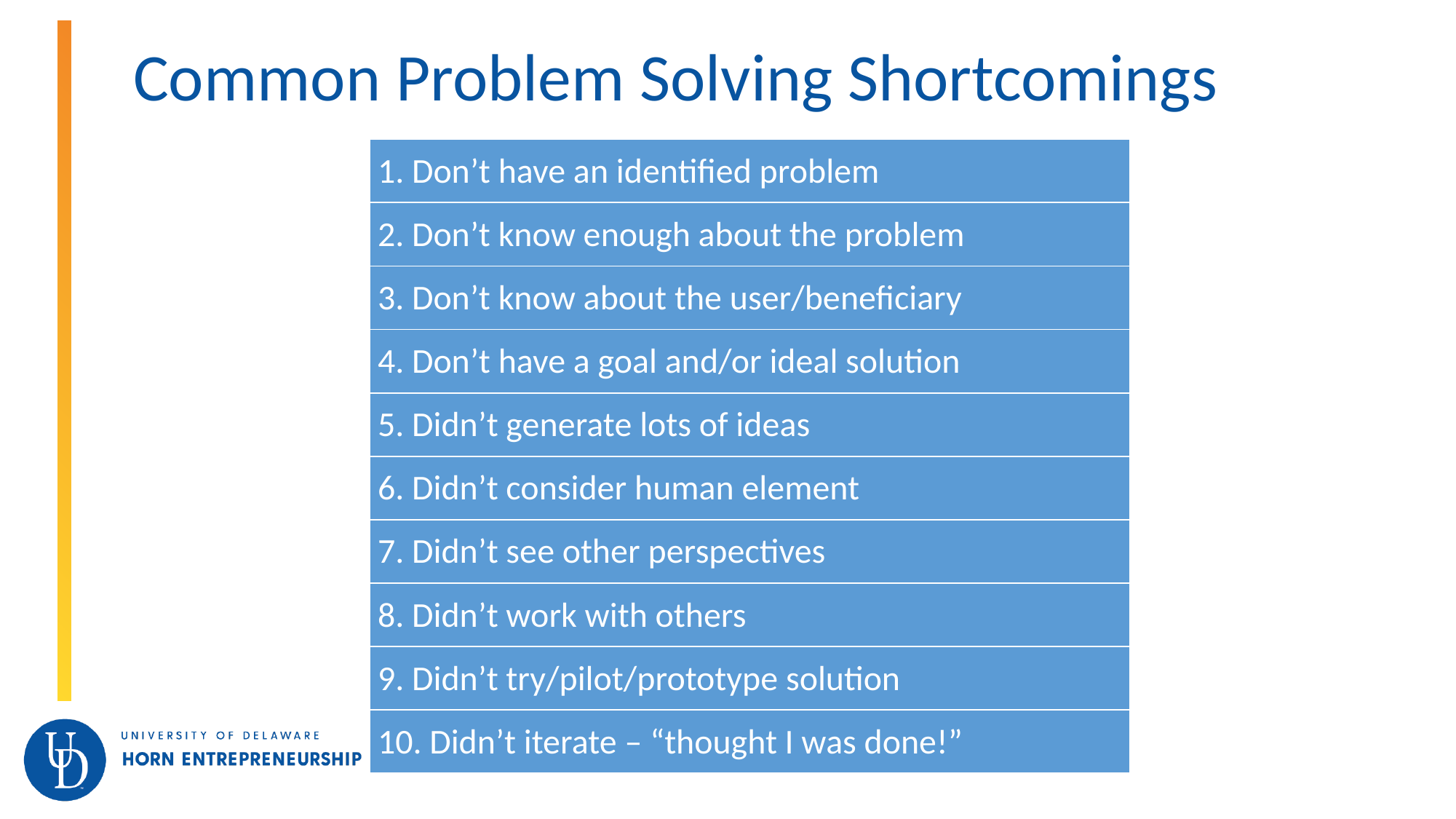

# Common Problem Solving Shortcomings
| 1. Don’t have an identified problem |
| --- |
| 2. Don’t know enough about the problem |
| 3. Don’t know about the user/beneficiary |
| 4. Don’t have a goal and/or ideal solution |
| 5. Didn’t generate lots of ideas |
| 6. Didn’t consider human element |
| 7. Didn’t see other perspectives |
| 8. Didn’t work with others |
| 9. Didn’t try/pilot/prototype solution |
| 10. Didn’t iterate – “thought I was done!” |